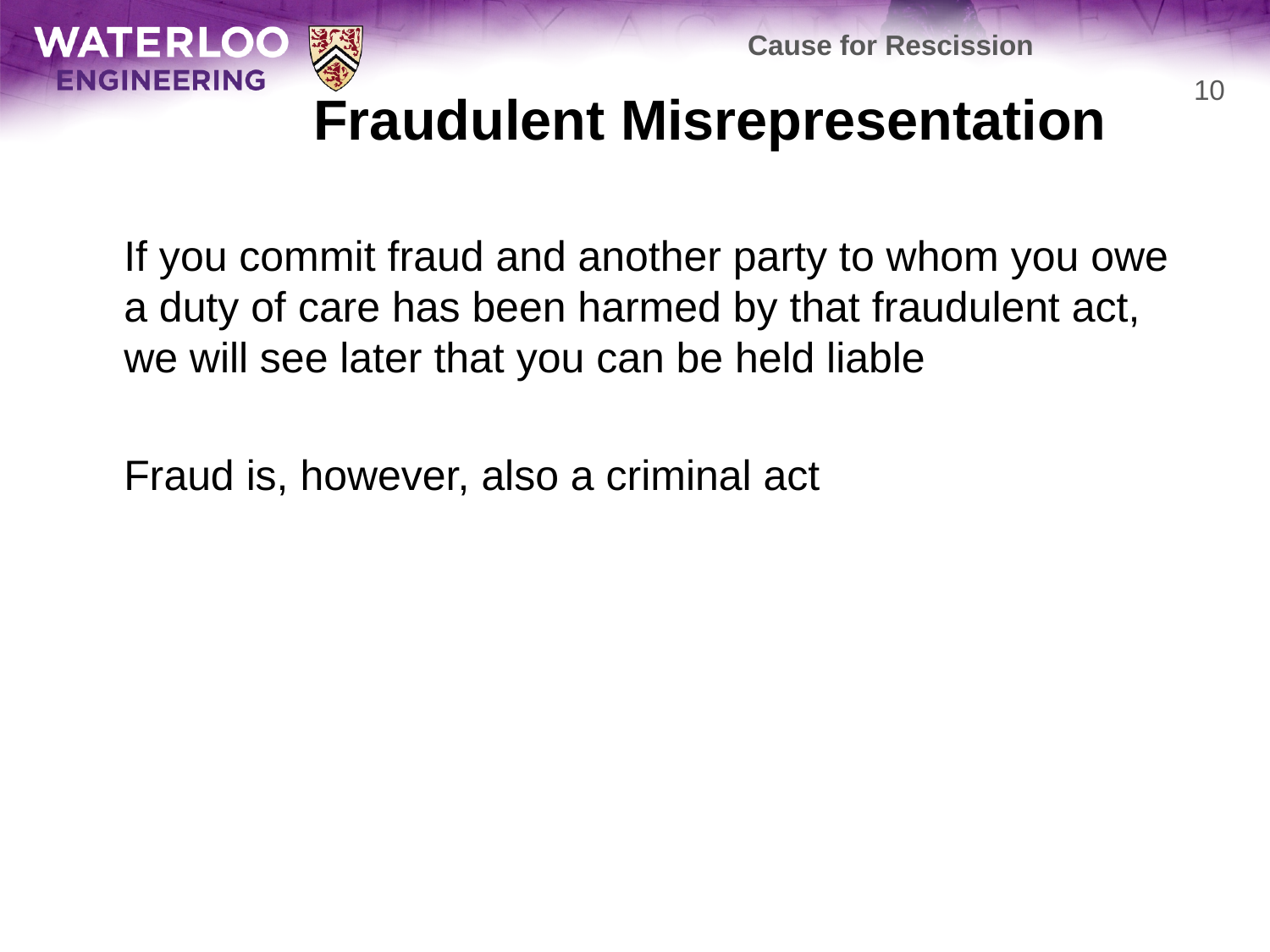

Cause for Rescission
# Fraudulent Misrepresentation
10
	If you commit fraud and another party to whom you owe a duty of care has been harmed by that fraudulent act, we will see later that you can be held liable

	Fraud is, however, also a criminal act